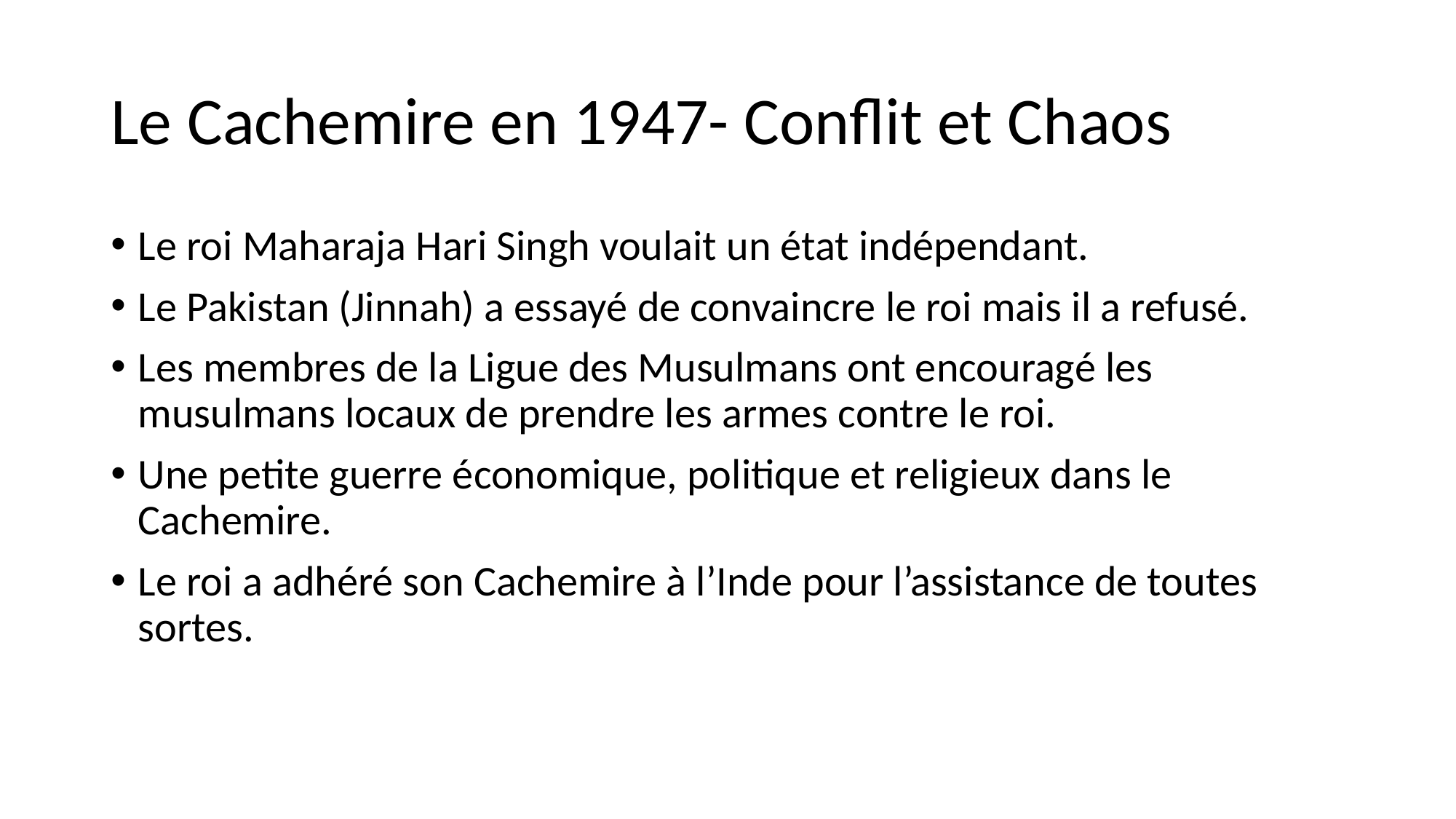

# Le Cachemire en 1947- Conflit et Chaos
Le roi Maharaja Hari Singh voulait un état indépendant.
Le Pakistan (Jinnah) a essayé de convaincre le roi mais il a refusé.
Les membres de la Ligue des Musulmans ont encouragé les musulmans locaux de prendre les armes contre le roi.
Une petite guerre économique, politique et religieux dans le Cachemire.
Le roi a adhéré son Cachemire à l’Inde pour l’assistance de toutes sortes.